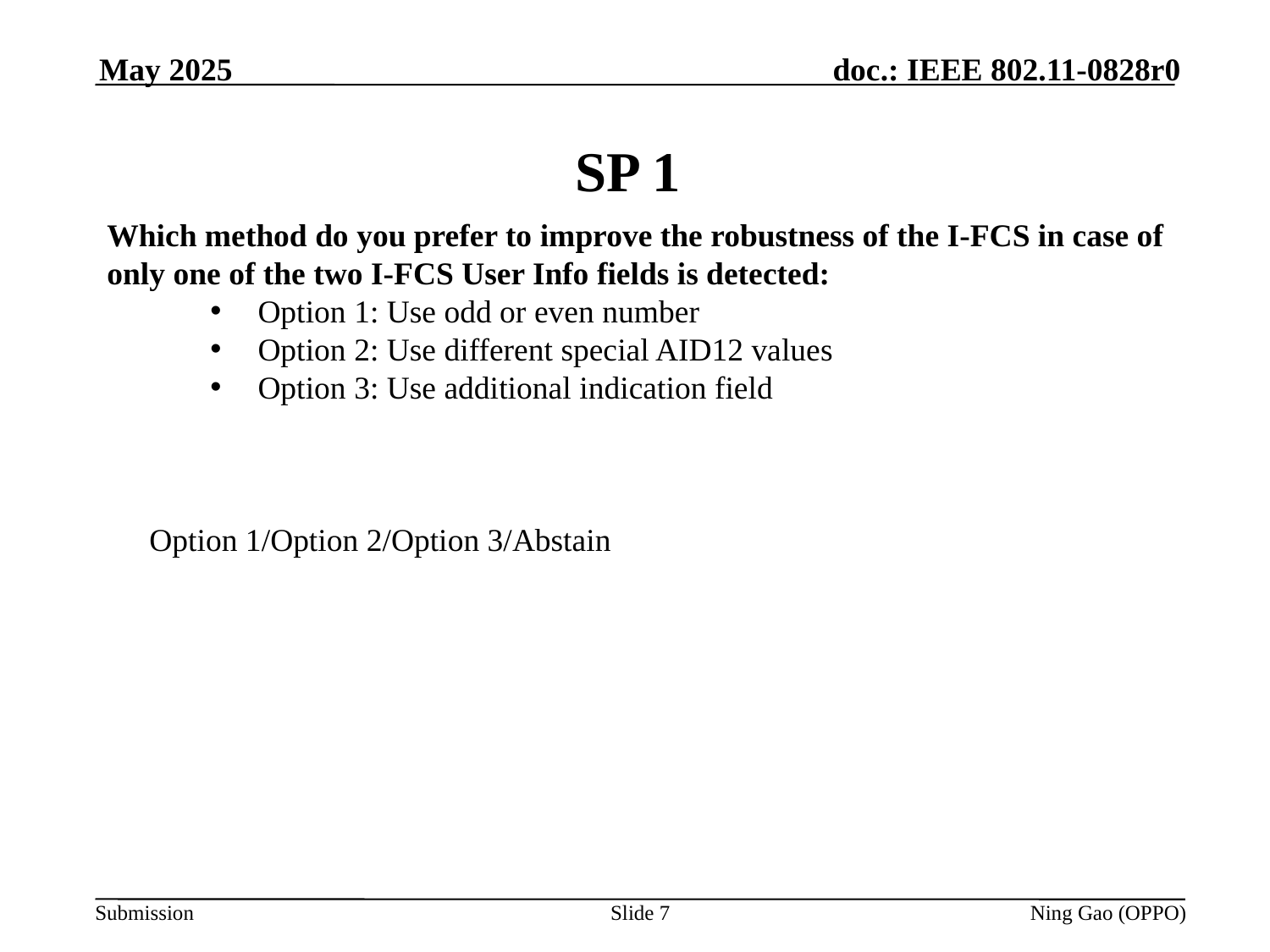

May 2025
# SP 1
Which method do you prefer to improve the robustness of the I-FCS in case of only one of the two I-FCS User Info fields is detected:
Option 1: Use odd or even number
Option 2: Use different special AID12 values
Option 3: Use additional indication field

Option 1/Option 2/Option 3/Abstain

Slide 7
Ning Gao (OPPO)